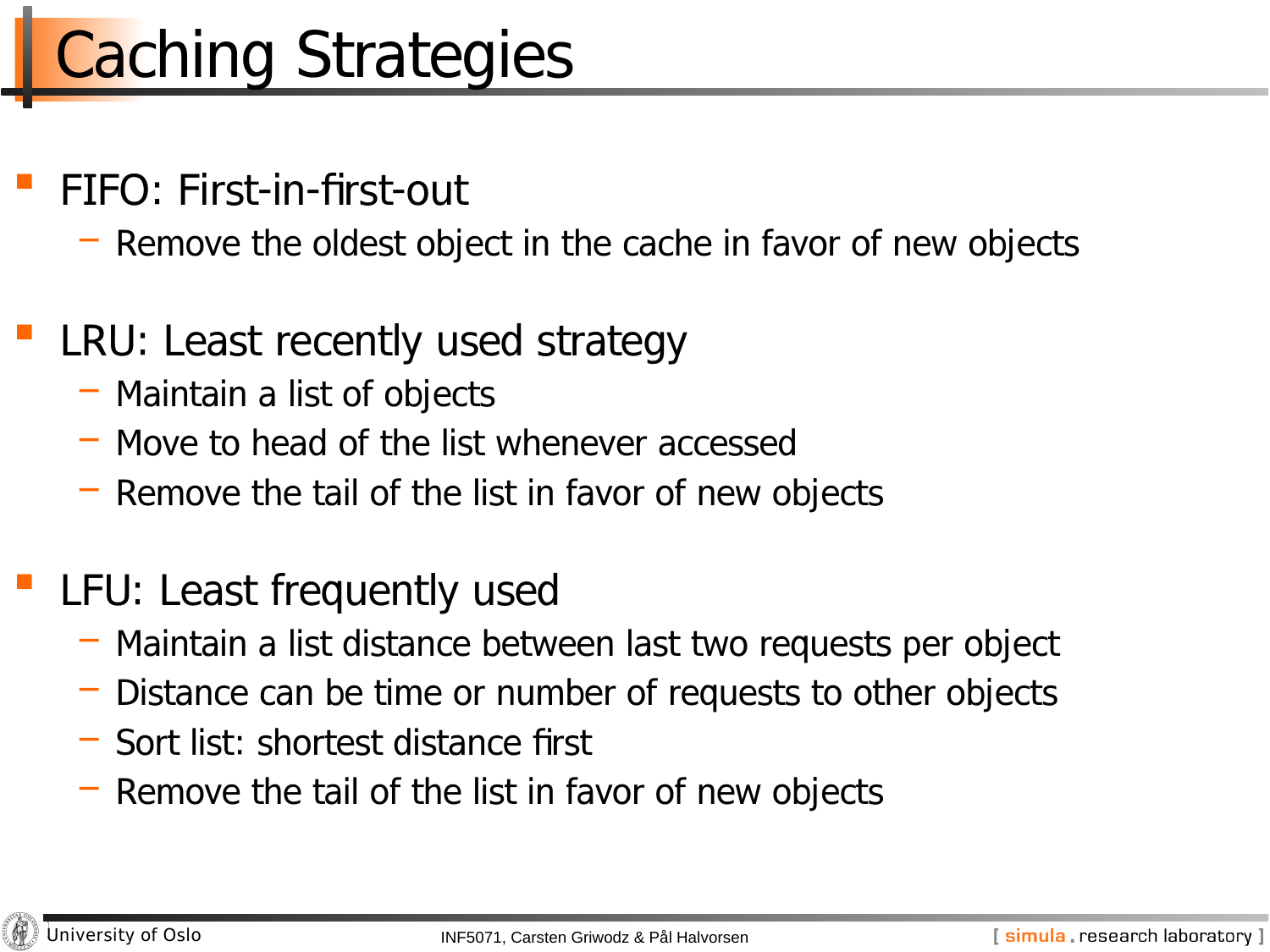

# Caching Strategies
FIFO: First-in-first-out
Remove the oldest object in the cache in favor of new objects
LRU: Least recently used strategy
Maintain a list of objects
Move to head of the list whenever accessed
Remove the tail of the list in favor of new objects
LFU: Least frequently used
Maintain a list distance between last two requests per object
Distance can be time or number of requests to other objects
Sort list: shortest distance first
Remove the tail of the list in favor of new objects